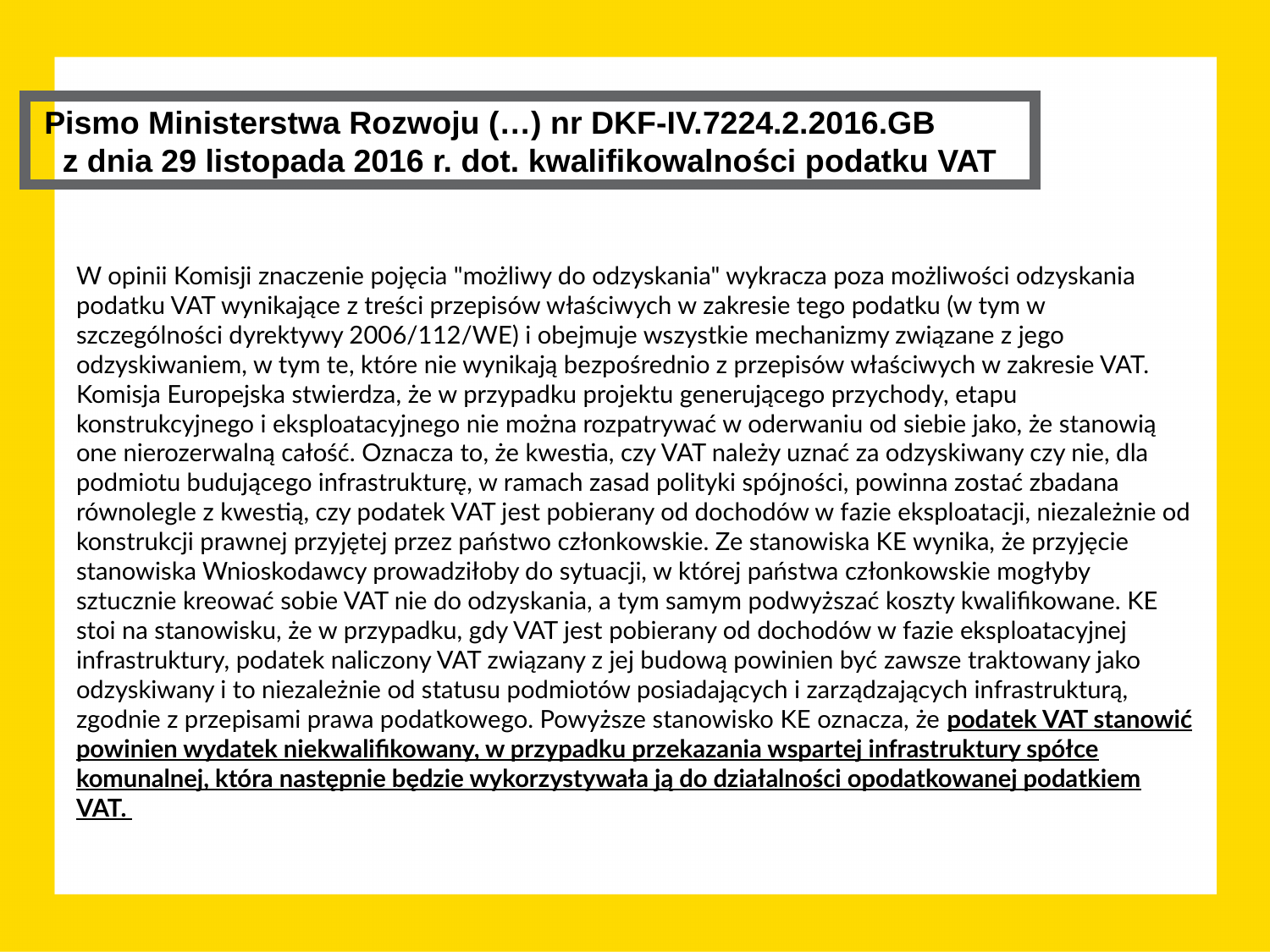

Pismo Ministerstwa Rozwoju (…) nr DKF-IV.7224.2.2016.GB          z dnia 29 listopada 2016 r. dot. kwalifikowalności podatku VAT

W opinii Komisji znaczenie pojęcia "możliwy do odzyskania" wykracza poza możliwości odzyskania podatku VAT wynikające z treści przepisów właściwych w zakresie tego podatku (w tym w szczególności dyrektywy 2006/112/WE) i obejmuje wszystkie mechanizmy związane z jego odzyskiwaniem, w tym te, które nie wynikają bezpośrednio z przepisów właściwych w zakresie VAT. Komisja Europejska stwierdza, że w przypadku projektu generującego przychody, etapu konstrukcyjnego i eksploatacyjnego nie można rozpatrywać w oderwaniu od siebie jako, że stanowią one nierozerwalną całość. Oznacza to, że kwestia, czy VAT należy uznać za odzyskiwany czy nie, dla podmiotu budującego infrastrukturę, w ramach zasad polityki spójności, powinna zostać zbadana równolegle z kwestią, czy podatek VAT jest pobierany od dochodów w fazie eksploatacji, niezależnie od konstrukcji prawnej przyjętej przez państwo członkowskie. Ze stanowiska KE wynika, że przyjęcie stanowiska Wnioskodawcy prowadziłoby do sytuacji, w której państwa członkowskie mogłyby sztucznie kreować sobie VAT nie do odzyskania, a tym samym podwyższać koszty kwalifikowane. KE stoi na stanowisku, że w przypadku, gdy VAT jest pobierany od dochodów w fazie eksploatacyjnej infrastruktury, podatek naliczony VAT związany z jej budową powinien być zawsze traktowany jako odzyskiwany i to niezależnie od statusu podmiotów posiadających i zarządzających infrastrukturą, zgodnie z przepisami prawa podatkowego. Powyższe stanowisko KE oznacza, że podatek VAT stanowić powinien wydatek niekwalifikowany, w przypadku przekazania wspartej infrastruktury spółce komunalnej, która następnie będzie wykorzystywała ją do działalności opodatkowanej podatkiem VAT.